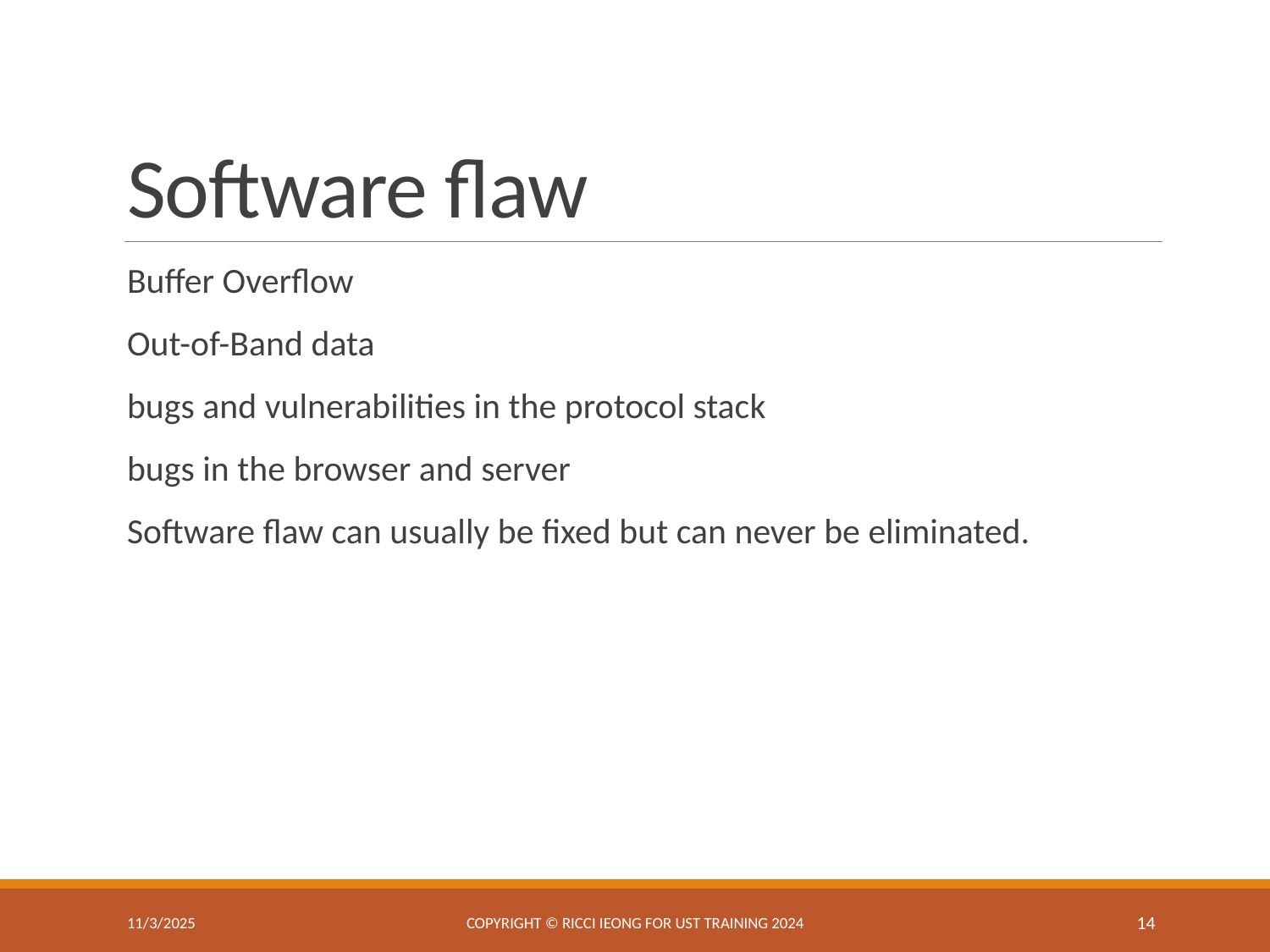

# Software flaw
Buffer Overflow
Out-of-Band data
bugs and vulnerabilities in the protocol stack
bugs in the browser and server
Software flaw can usually be fixed but can never be eliminated.
11/3/2025
Copyright © Ricci IEONG for UST training 2024
14